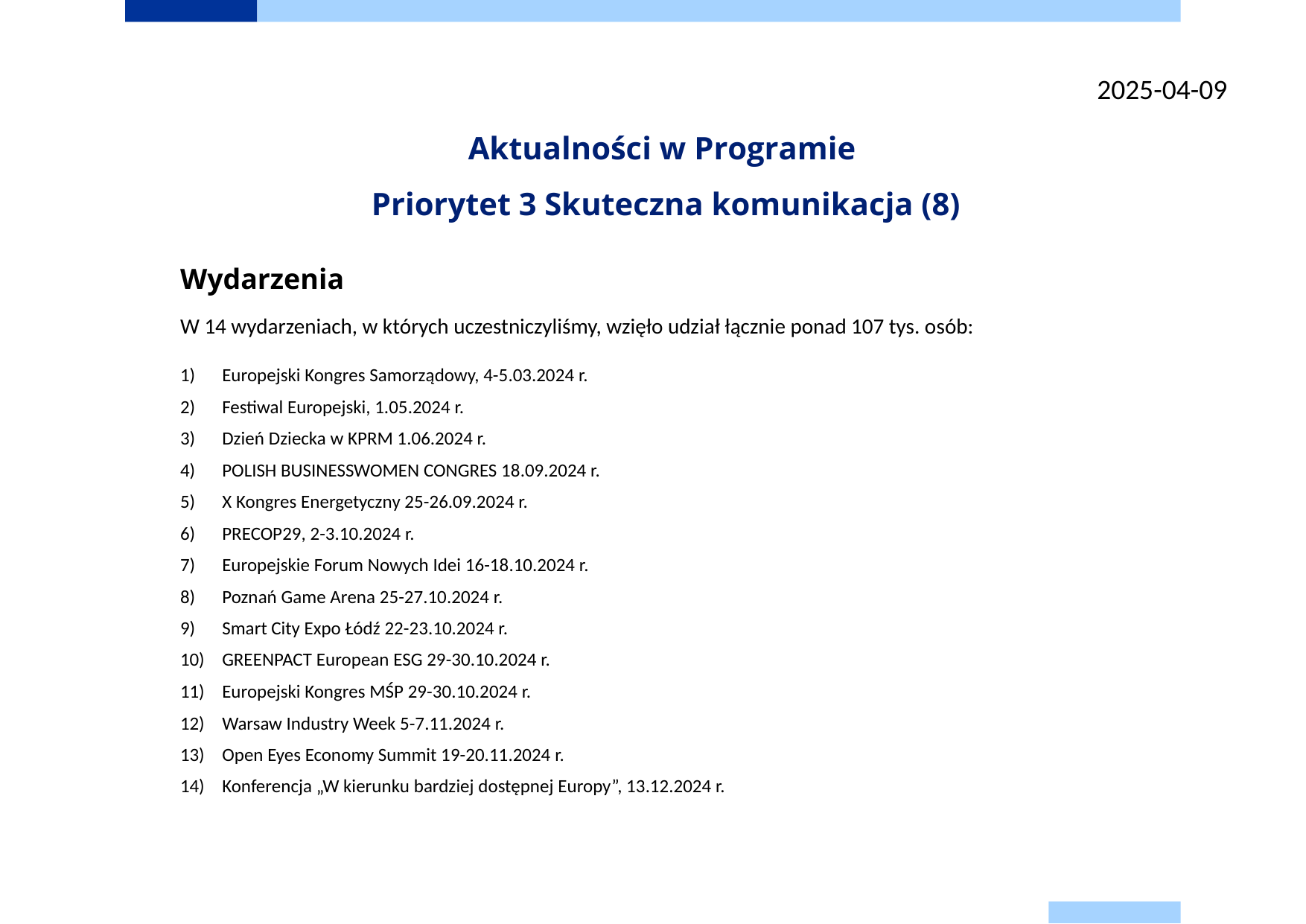

2025-04-09
# Aktualności w Programie Priorytet 3 Skuteczna komunikacja (8)
Wydarzenia
W 14 wydarzeniach, w których uczestniczyliśmy, wzięło udział łącznie ponad 107 tys. osób:
Europejski Kongres Samorządowy, 4-5.03.2024 r.
Festiwal Europejski, 1.05.2024 r.
Dzień Dziecka w KPRM 1.06.2024 r.
POLISH BUSINESSWOMEN CONGRES 18.09.2024 r.
X Kongres Energetyczny 25-26.09.2024 r.
PRECOP29, 2-3.10.2024 r.
Europejskie Forum Nowych Idei 16-18.10.2024 r.
Poznań Game Arena 25-27.10.2024 r.
Smart City Expo Łódź 22-23.10.2024 r.
GREENPACT European ESG 29-30.10.2024 r.
Europejski Kongres MŚP 29-30.10.2024 r.
Warsaw Industry Week 5-7.11.2024 r.
Open Eyes Economy Summit 19-20.11.2024 r.
Konferencja „W kierunku bardziej dostępnej Europy”, 13.12.2024 r.